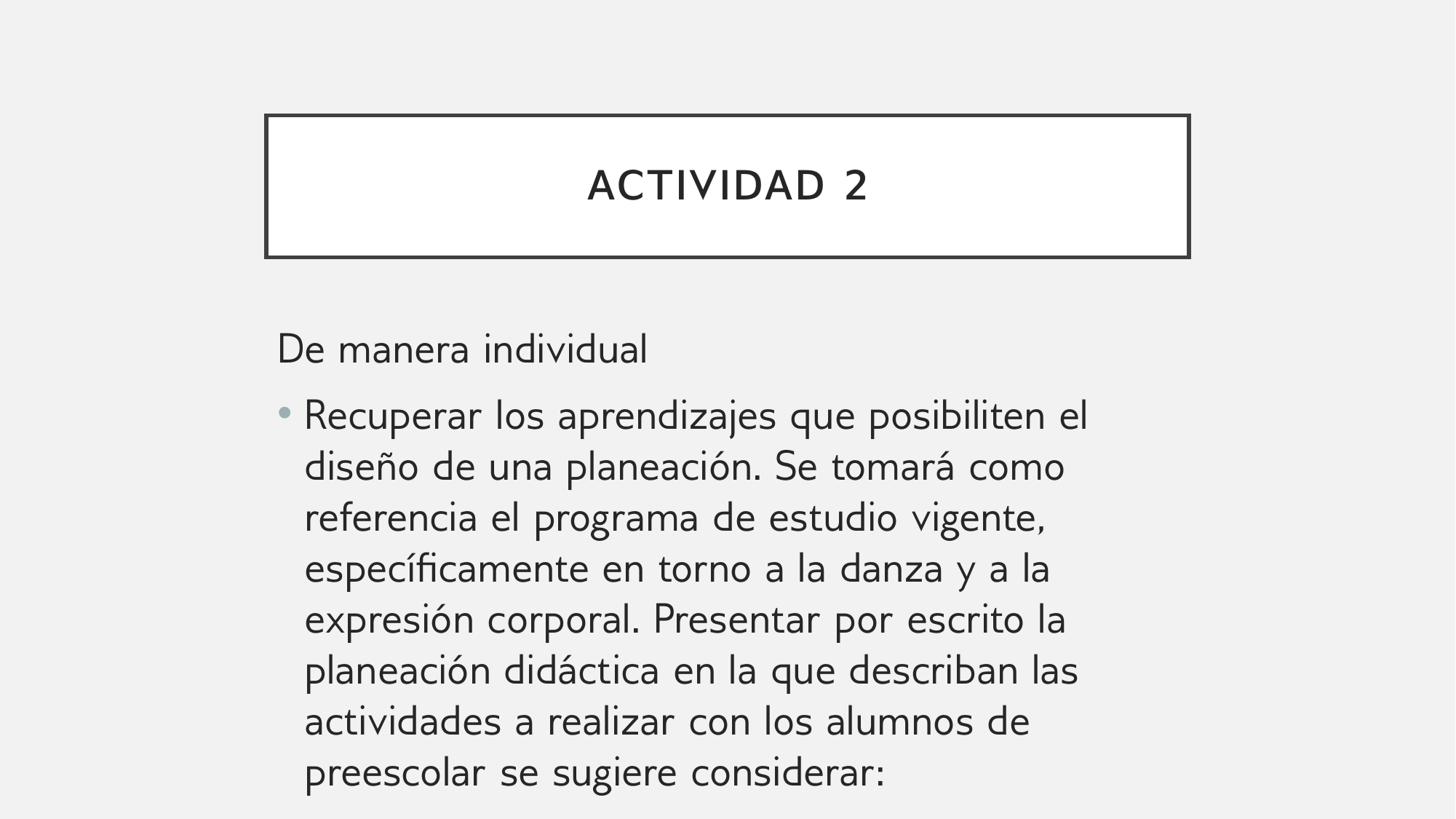

# Actividad 2
De manera individual
Recuperar los aprendizajes que posibiliten el diseño de una planeación. Se tomará como referencia el programa de estudio vigente, específicamente en torno a la danza y a la expresión corporal. Presentar por escrito la planeación didáctica en la que describan las actividades a realizar con los alumnos de preescolar se sugiere considerar: